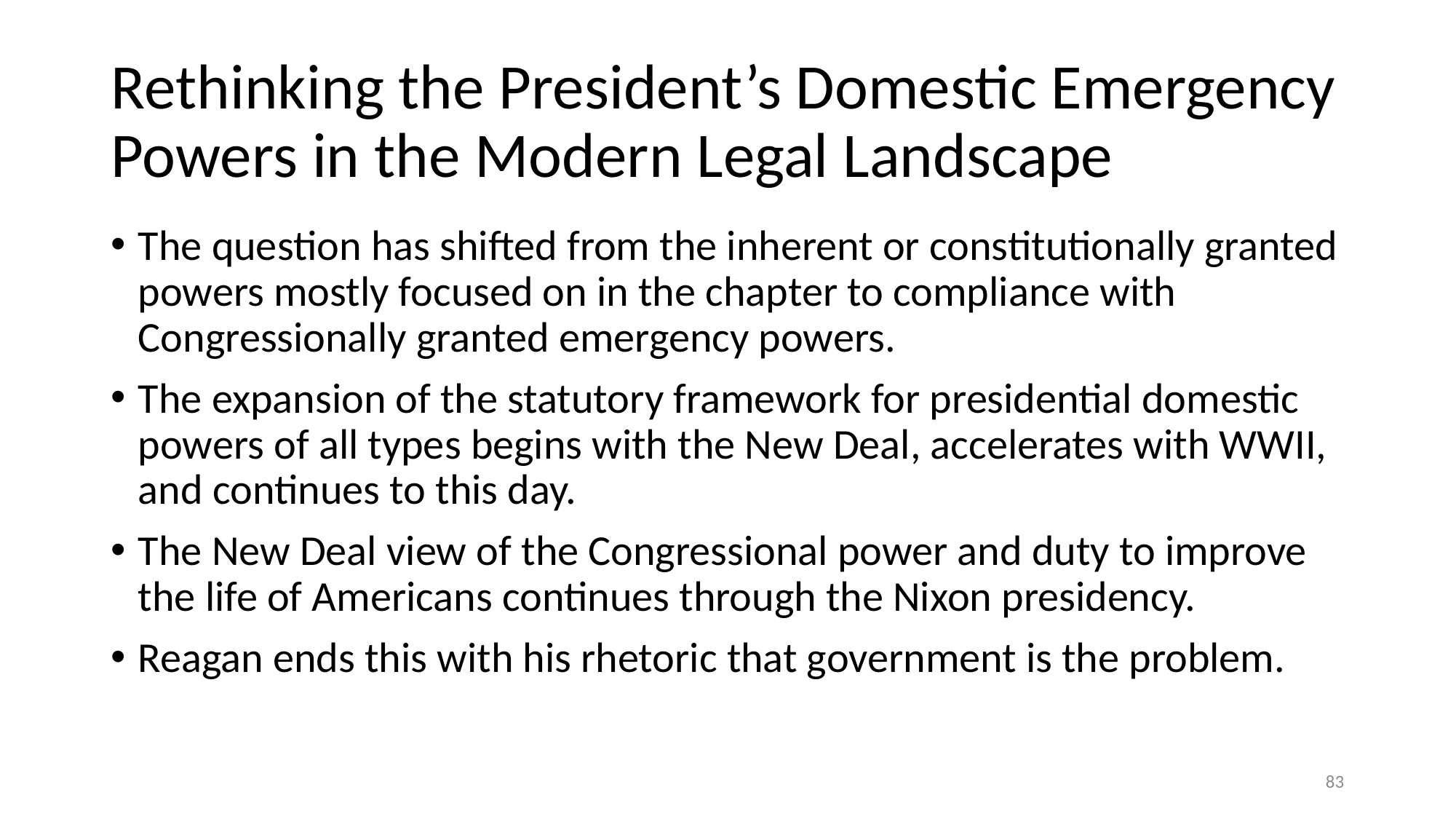

# Rethinking the President’s Domestic Emergency Powers in the Modern Legal Landscape
The question has shifted from the inherent or constitutionally granted powers mostly focused on in the chapter to compliance with Congressionally granted emergency powers.
The expansion of the statutory framework for presidential domestic powers of all types begins with the New Deal, accelerates with WWII, and continues to this day.
The New Deal view of the Congressional power and duty to improve the life of Americans continues through the Nixon presidency.
Reagan ends this with his rhetoric that government is the problem.
83